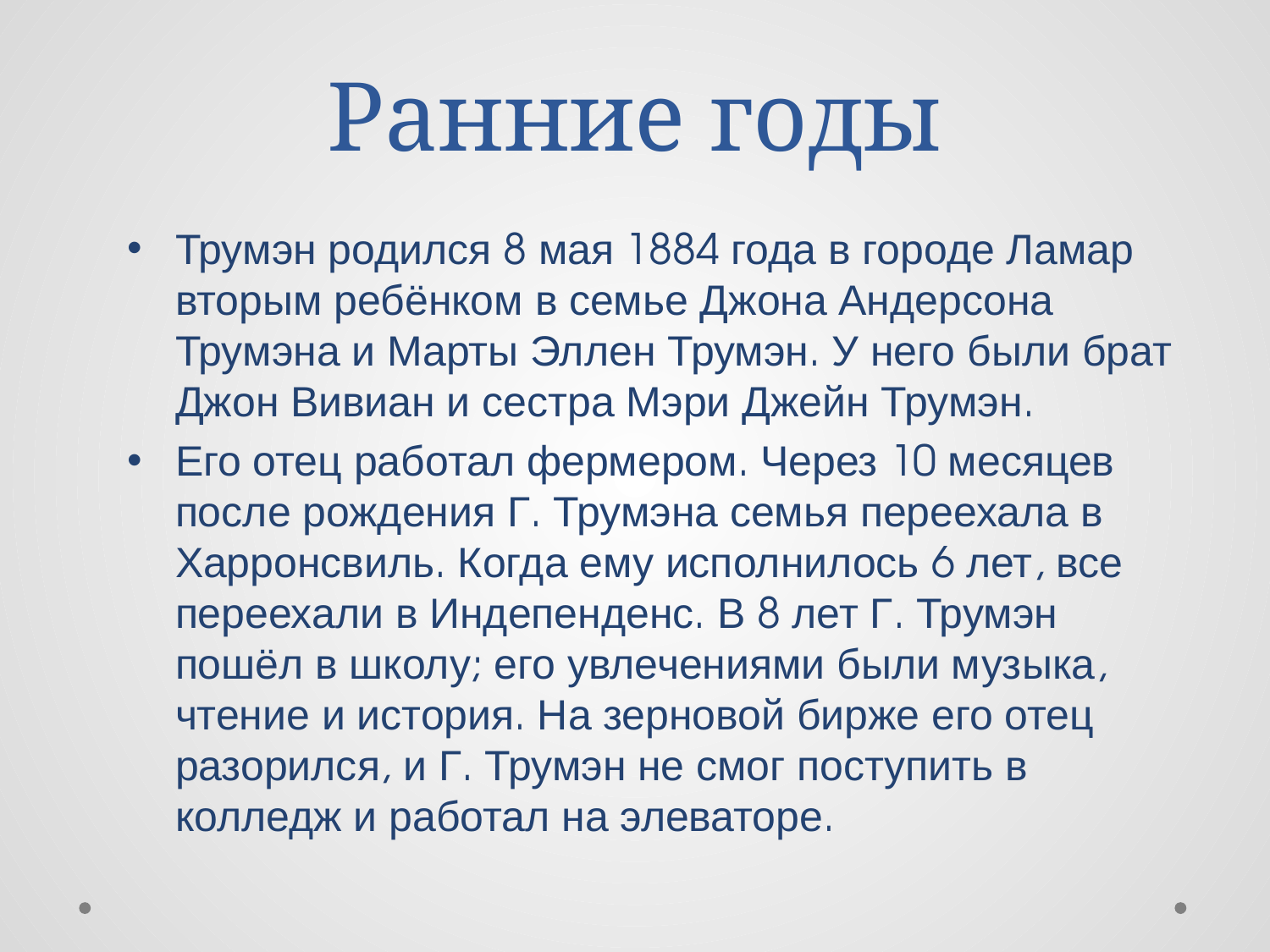

# Ранние годы
Трумэн родился 8 мая 1884 года в городе Ламар вторым ребёнком в семье Джона Андерсона Трумэна и Марты Эллен Трумэн. У него были брат Джон Вивиан и сестра Мэри Джейн Трумэн.
Его отец работал фермером. Через 10 месяцев после рождения Г. Трумэна семья переехала в Харронсвиль. Когда ему исполнилось 6 лет, все переехали в Индепенденс. В 8 лет Г. Трумэн пошёл в школу; его увлечениями были музыка, чтение и история. На зерновой бирже его отец разорился, и Г. Трумэн не смог поступить в колледж и работал на элеваторе.